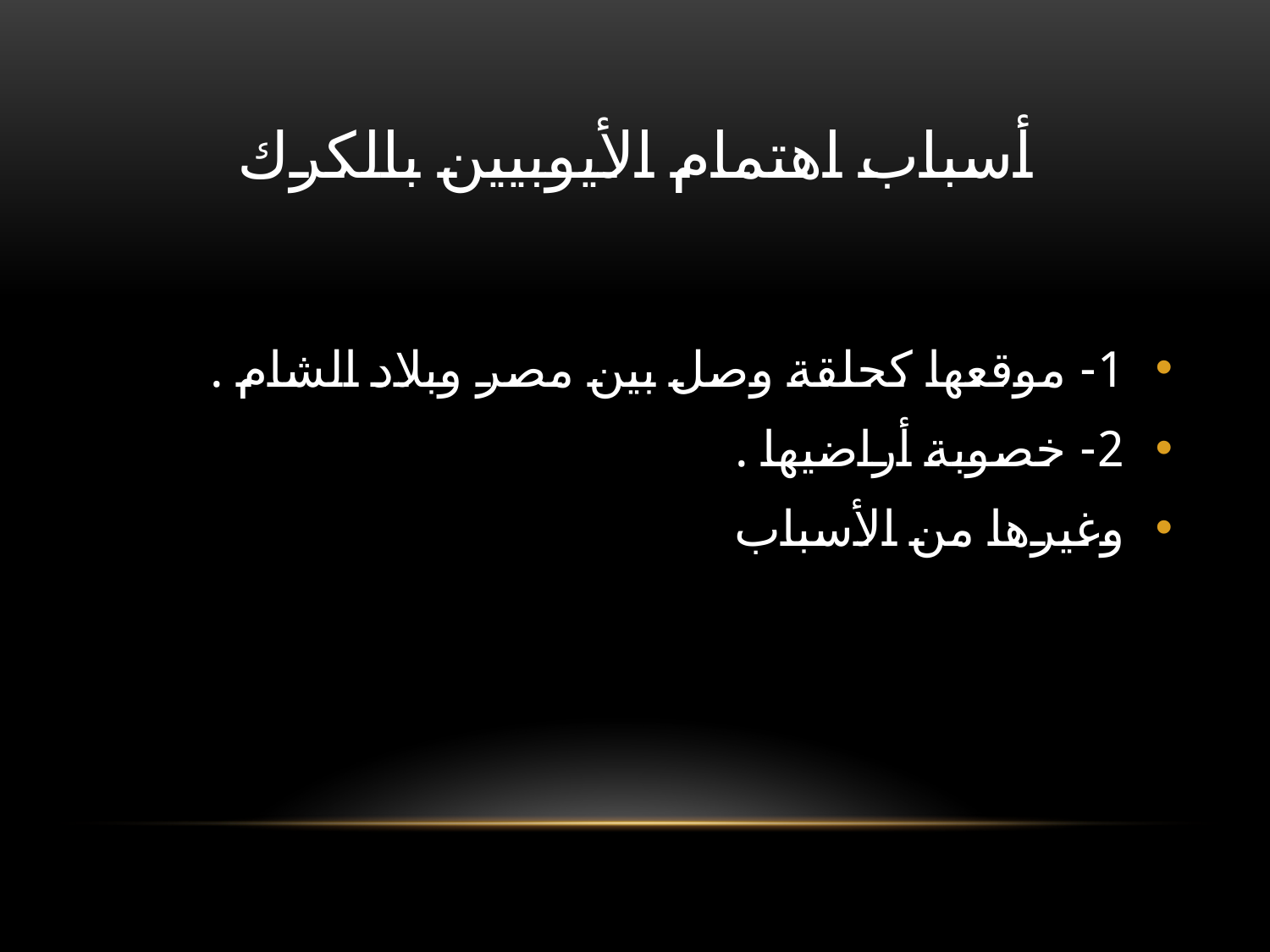

# أسباب اهتمام الأيوبيين بالكرك

1- موقعها كحلقة وصل بين مصر وبلاد الشام .
2- خصوبة أراضيها .
وغيرها من الأسباب